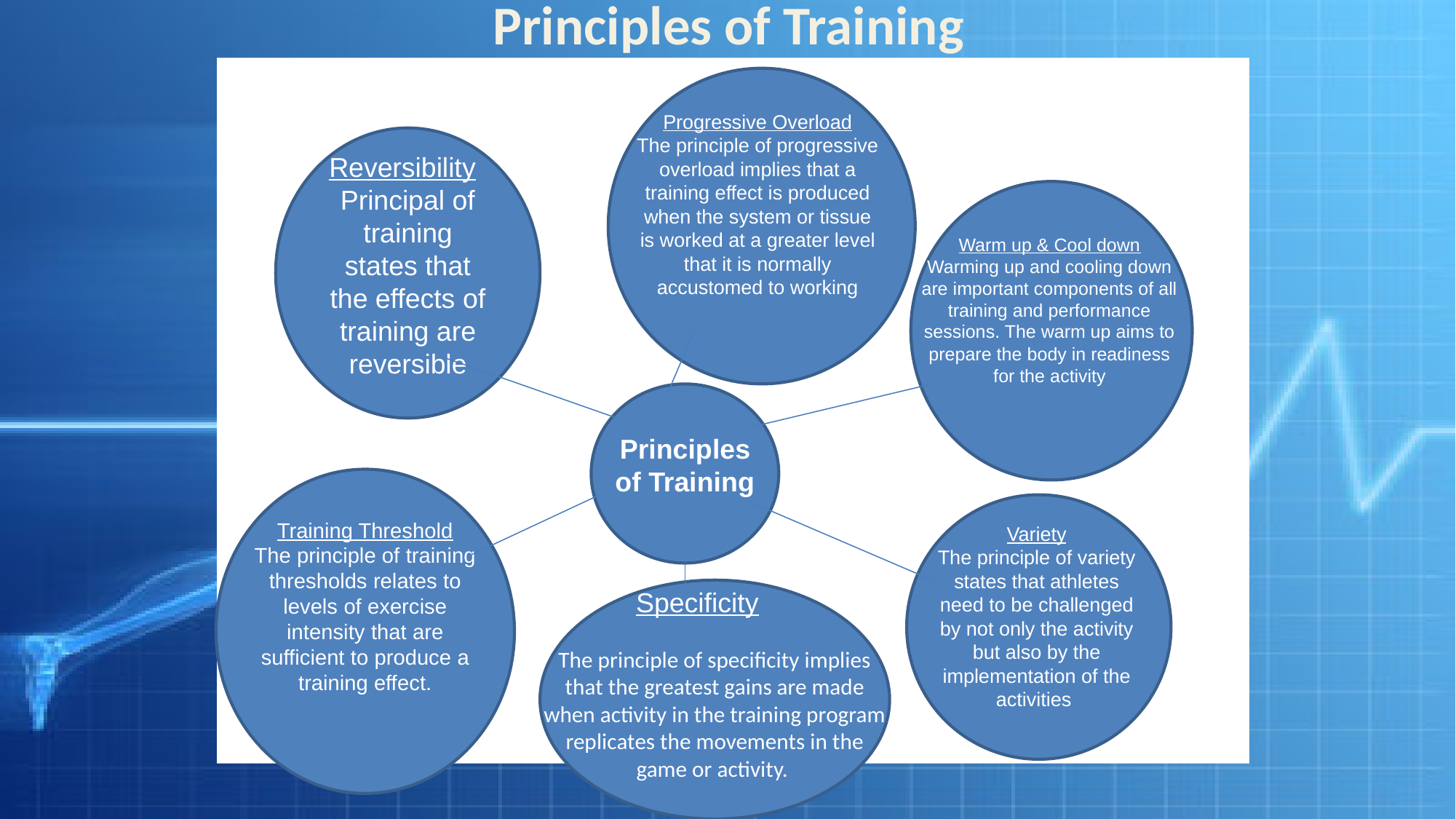

Principles of Training

Progressive Overload
The principle of progressive overload implies that a training effect is produced when the system or tissue is worked at a greater level that it is normally accustomed to working

Reversibility
Principal of training states that the effects of training are reversible

Warm up & Cool down
Warming up and cooling down are important components of all training and performance sessions. The warm up aims to prepare the body in readiness for the activity

Principles of Training

Training Threshold
The principle of training thresholds relates to levels of exercise intensity that are sufficient to produce a training effect.

Variety
The principle of variety states that athletes need to be challenged by not only the activity but also by the implementation of the activities

Specificity

The principle of specificity implies that the greatest gains are made when activity in the training program replicates the movements in the game or activity.